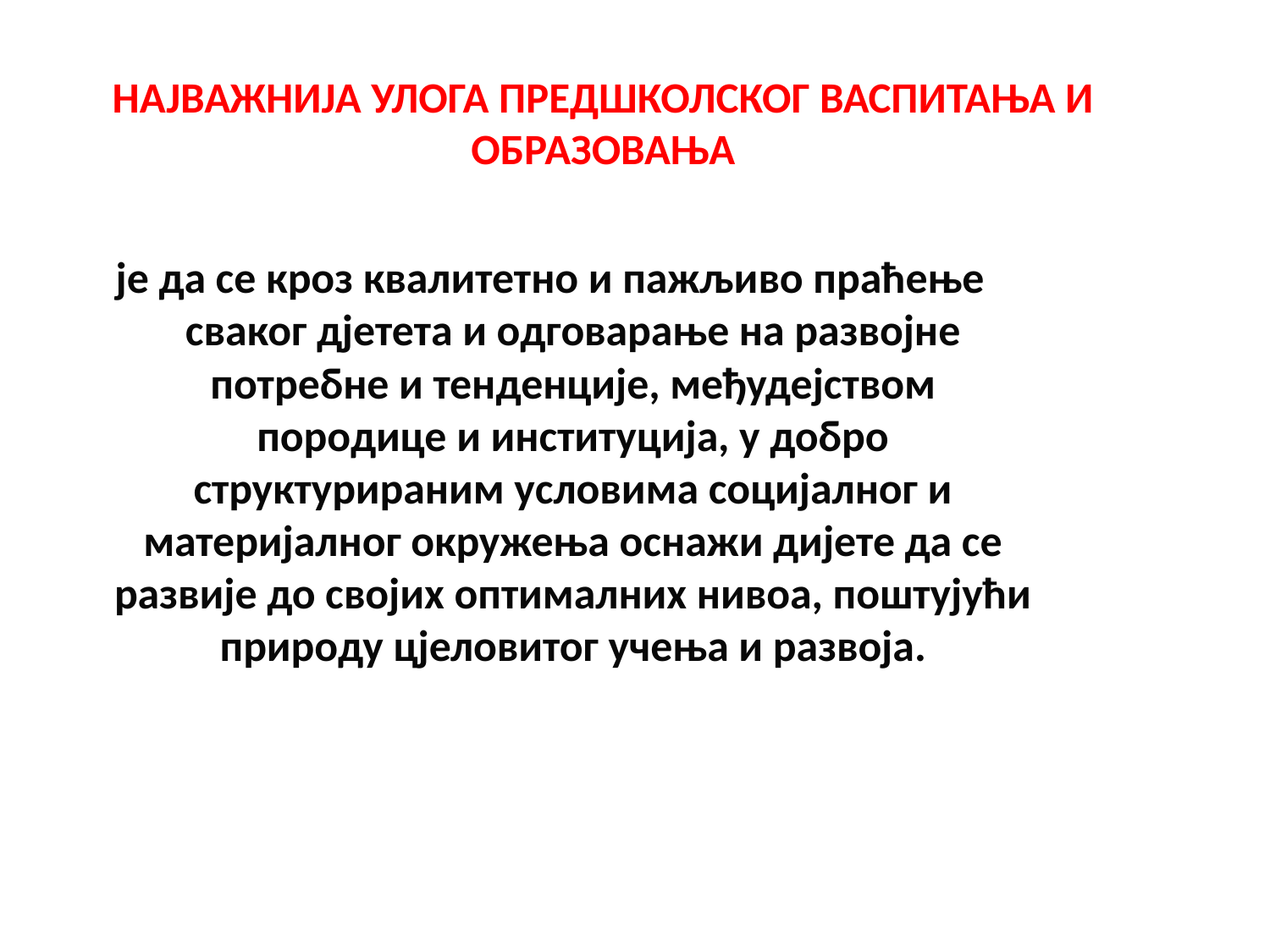

# НАЈВАЖНИЈА УЛОГА ПРЕДШКОЛСКОГ ВАСПИТАЊА И ОБРАЗОВАЊА
је да се кроз квалитетно и пажљиво праћење сваког дјетета и одговарање на развојне потребне и тенденције, међудејством породице и институција, у добро структурираним условима социјалног и материјалног окружења оснажи дијете да се развије до својих оптималних нивоа, поштујући природу цјеловитог учења и развоја.